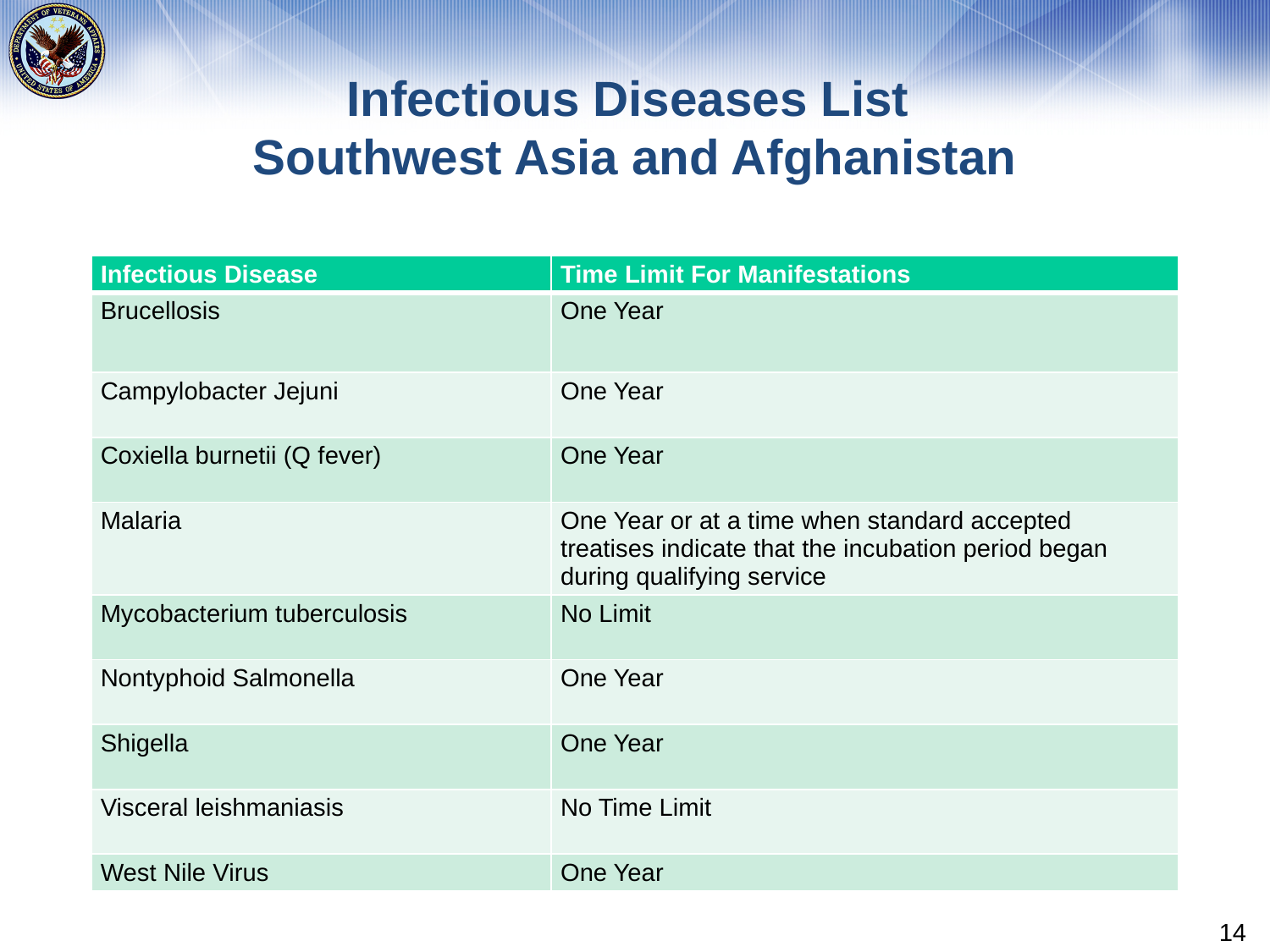

# Infectious Diseases List Southwest Asia and Afghanistan

| Infectious Disease | Time Limit For Manifestations |
| --- | --- |
| Brucellosis | One Year |
| Campylobacter Jejuni | One Year |
| Coxiella burnetii (Q fever) | One Year |
| Malaria | One Year or at a time when standard accepted treatises indicate that the incubation period began during qualifying service |
| Mycobacterium tuberculosis | No Limit |
| Nontyphoid Salmonella | One Year |
| Shigella | One Year |
| Visceral leishmaniasis | No Time Limit |
| West Nile Virus | One Year |
14